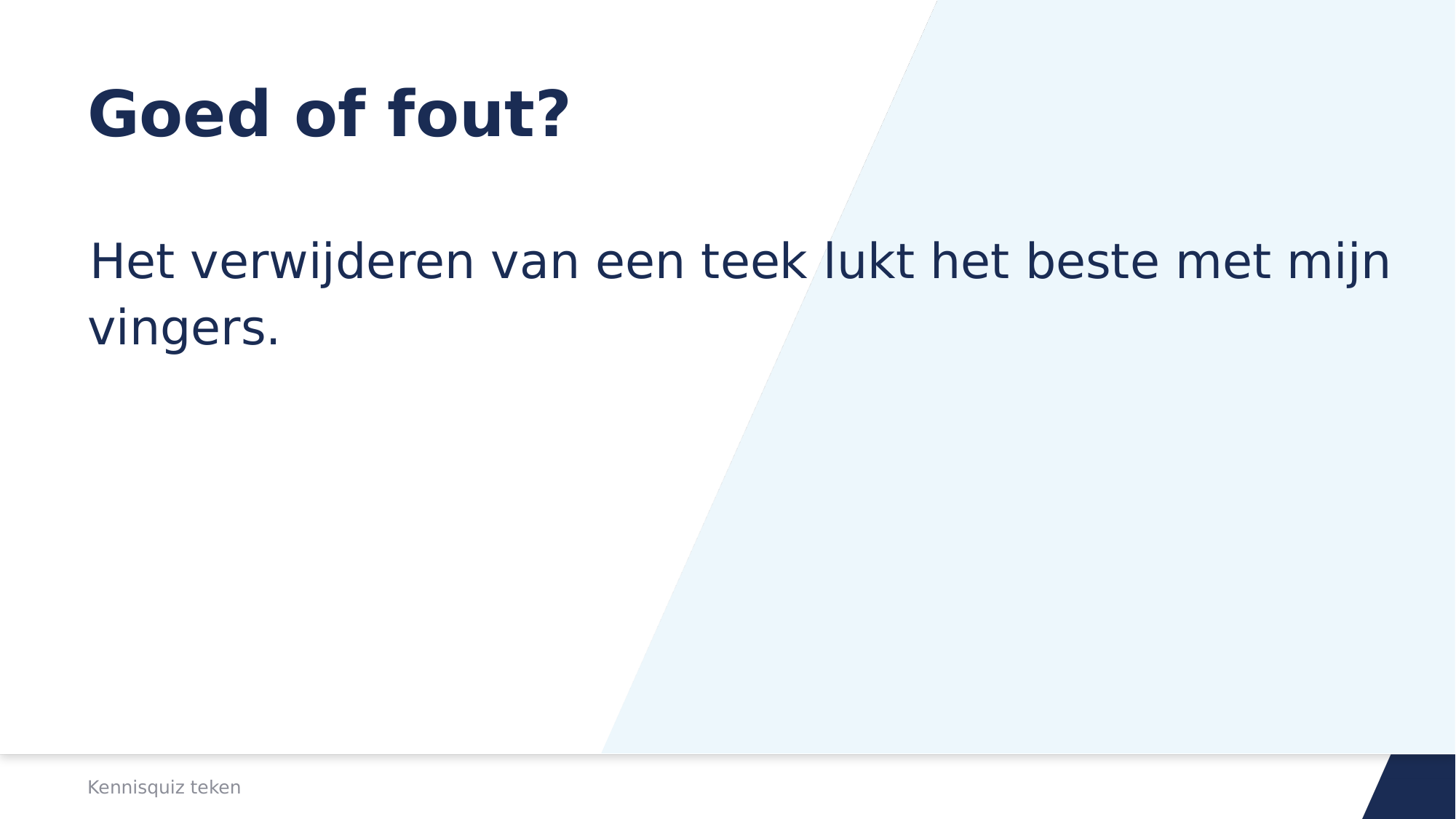

# Goed of fout?
Het verwijderen van een teek lukt het beste met mijn vingers.
Kennisquiz teken